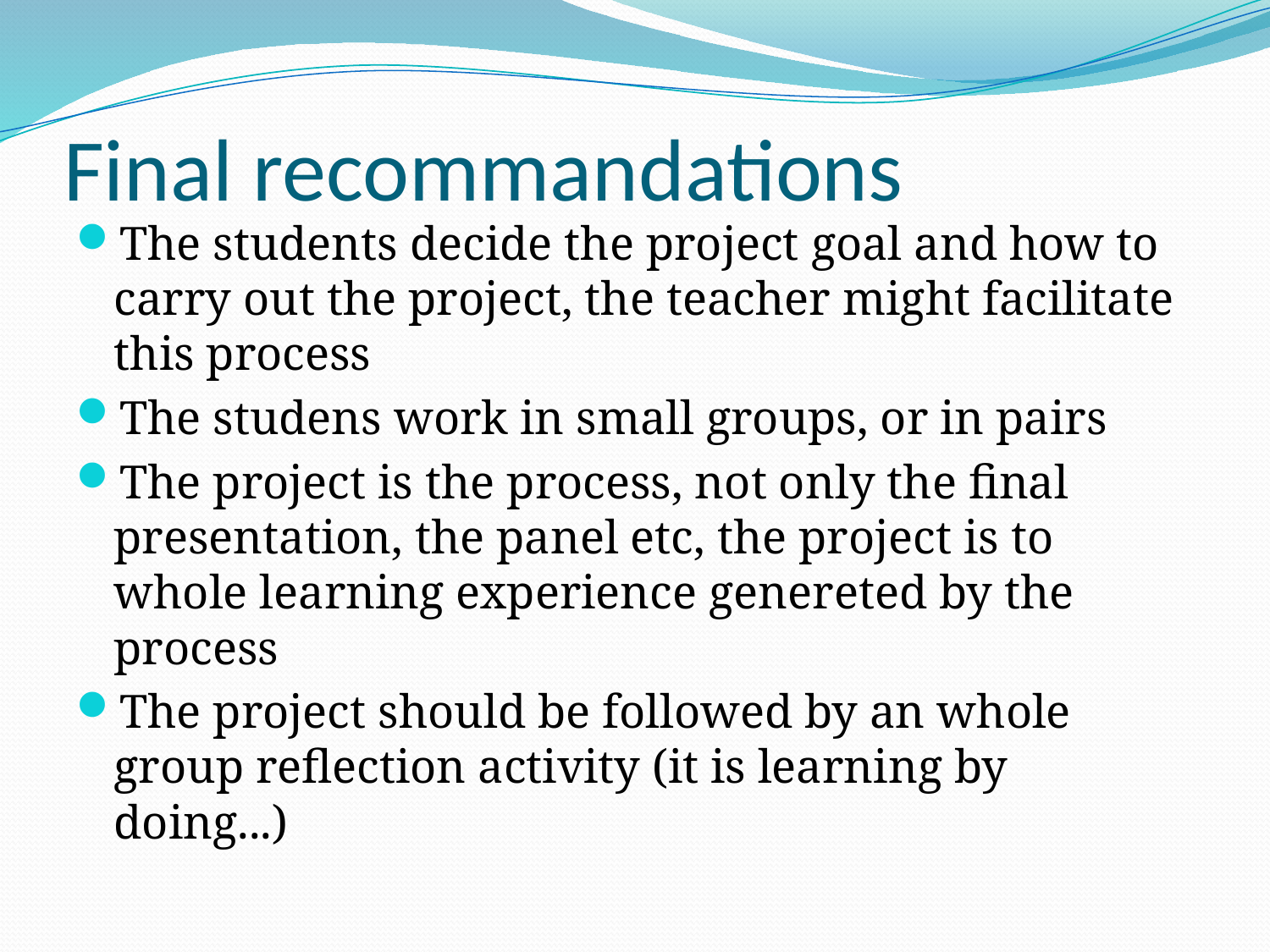

# Final recommandations
The students decide the project goal and how to carry out the project, the teacher might facilitate this process
The studens work in small groups, or in pairs
The project is the process, not only the final presentation, the panel etc, the project is to whole learning experience genereted by the process
The project should be followed by an whole group reflection activity (it is learning by doing...)